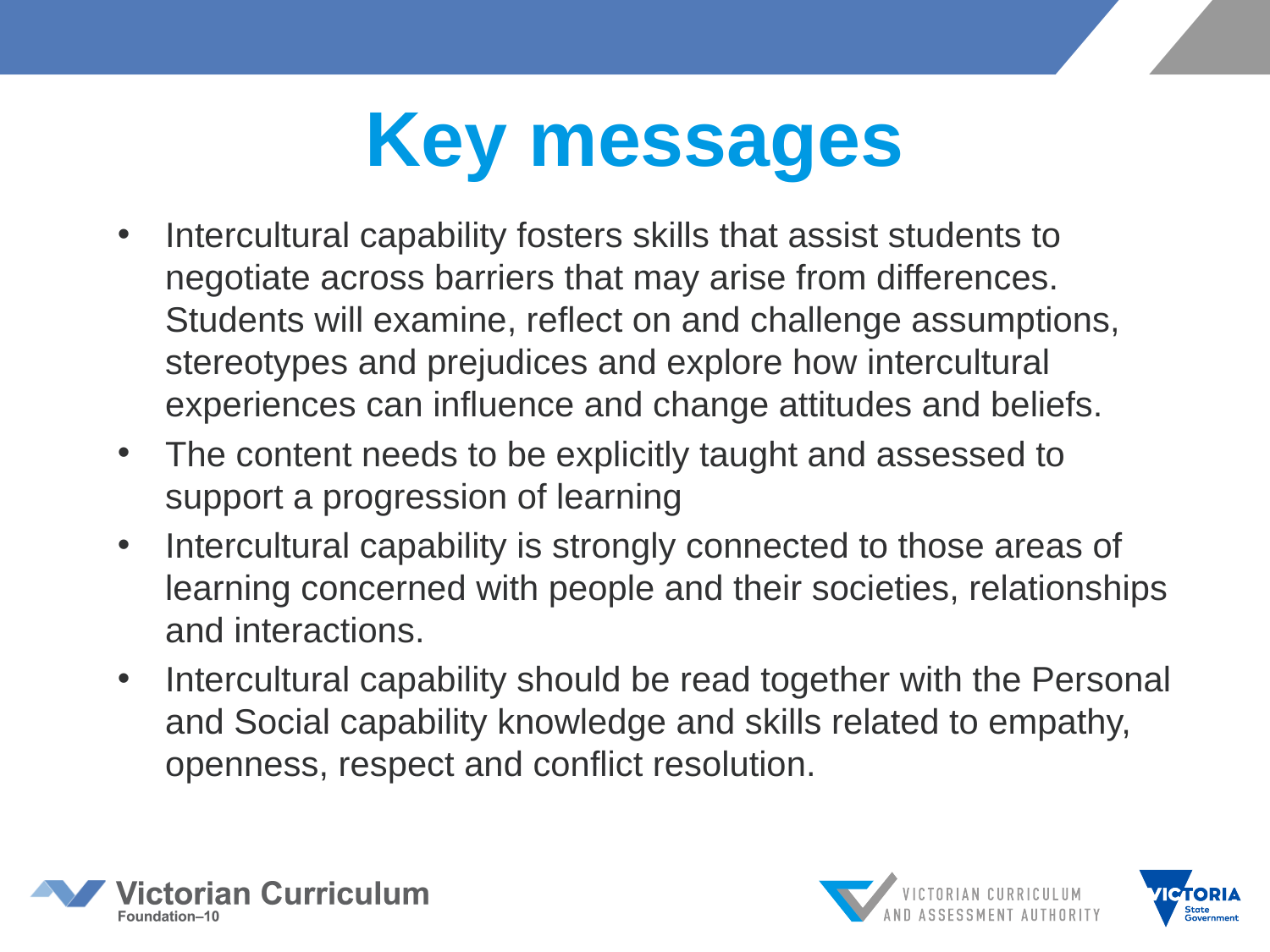

# Key messages
Intercultural capability fosters skills that assist students to negotiate across barriers that may arise from differences. Students will examine, reflect on and challenge assumptions, stereotypes and prejudices and explore how intercultural experiences can influence and change attitudes and beliefs.
The content needs to be explicitly taught and assessed to support a progression of learning
Intercultural capability is strongly connected to those areas of learning concerned with people and their societies, relationships and interactions.
Intercultural capability should be read together with the Personal and Social capability knowledge and skills related to empathy, openness, respect and conflict resolution.